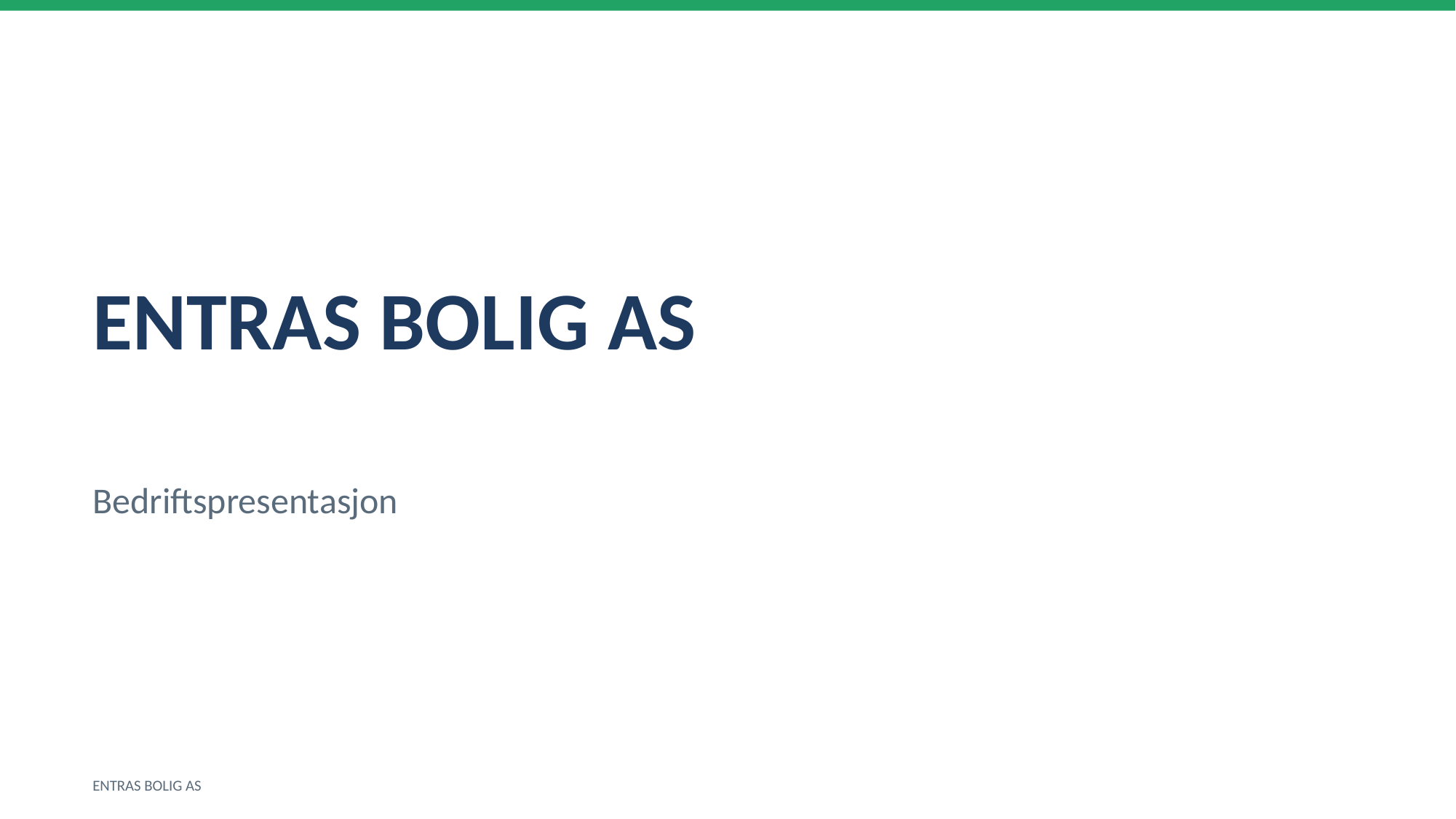

ENTRAS BOLIG AS
Bedriftspresentasjon
ENTRAS BOLIG AS